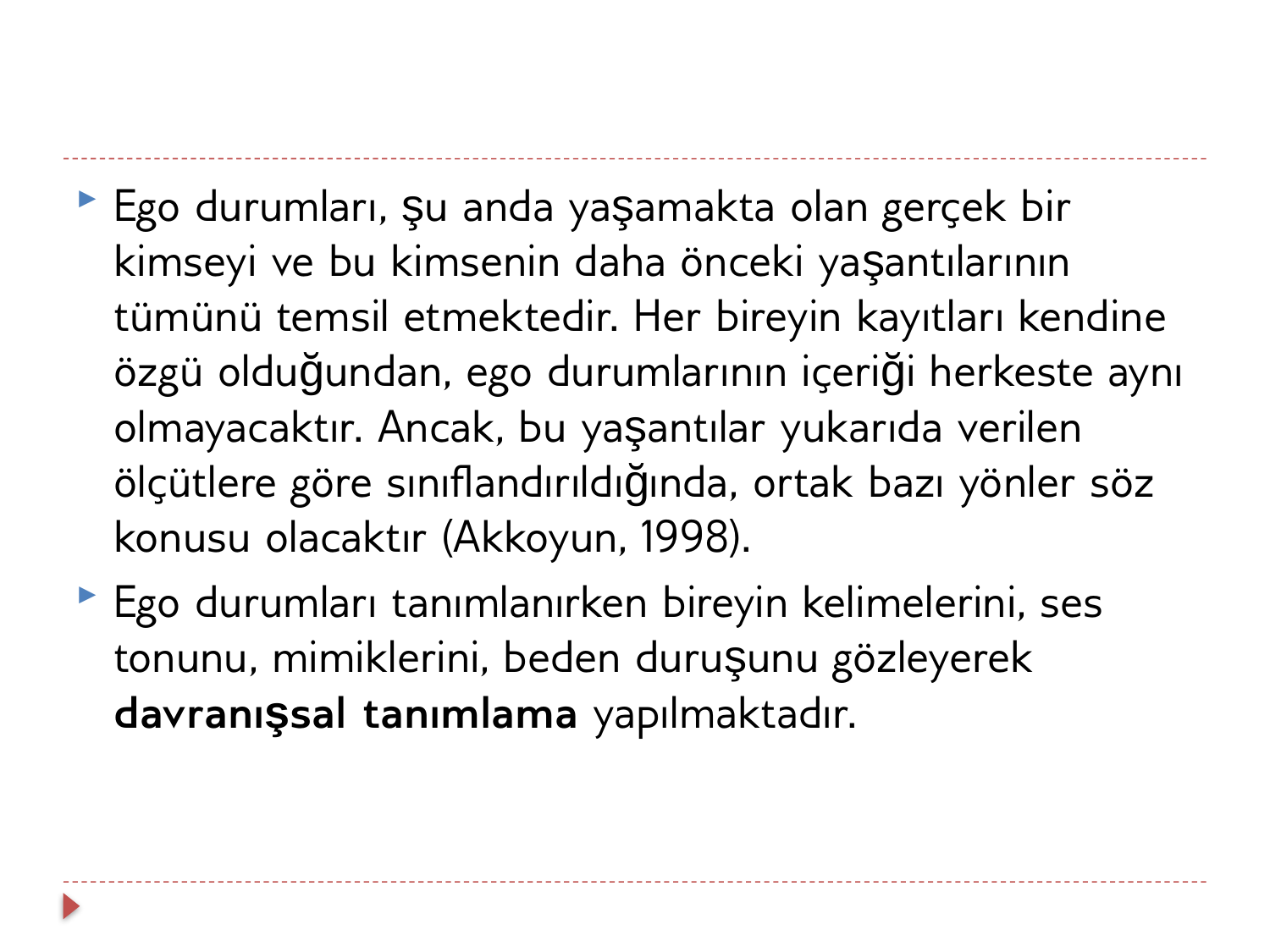

#
Ego durumları, şu anda yaşamakta olan gerçek bir kimseyi ve bu kimsenin daha önceki yaşantılarının tümünü temsil etmektedir. Her bireyin kayıtları kendine özgü olduğundan, ego durumlarının içeriği herkeste aynı olmayacaktır. Ancak, bu yaşantılar yukarıda verilen ölçütlere göre sınıflandırıldığında, ortak bazı yönler söz konusu olacaktır (Akkoyun, 1998).
Ego durumları tanımlanırken bireyin kelimelerini, ses tonunu, mimiklerini, beden duruşunu gözleyerek davranışsal tanımlama yapılmaktadır.